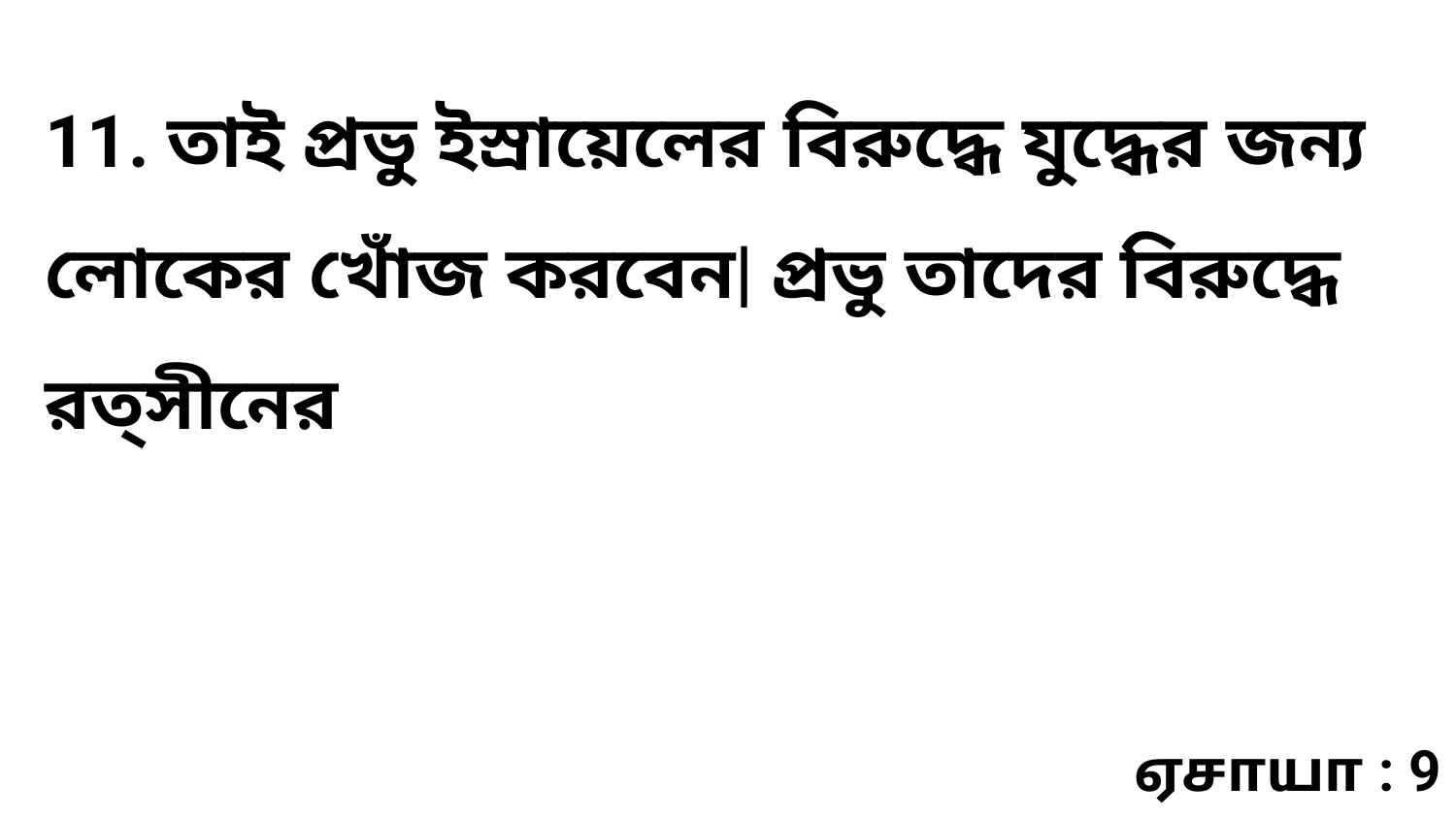

11. তাই প্রভু ইস্রায়েলের বিরুদ্ধে যুদ্ধের জন্য লোকের খোঁজ করবেন| প্রভু তাদের বিরুদ্ধে রত্‌সীনের
ஏசாயா : 9